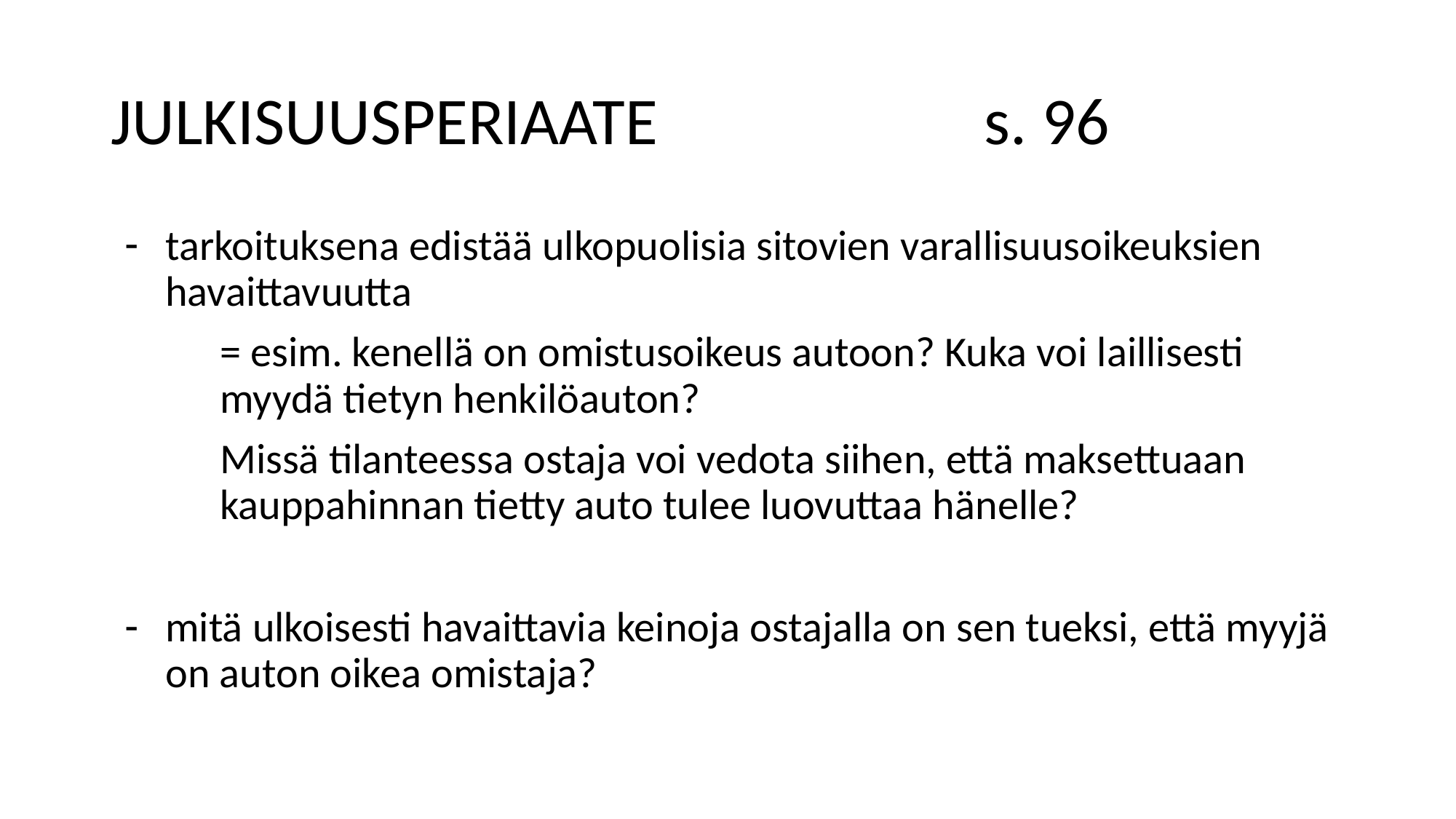

# JULKISUUSPERIAATE 			s. 96
tarkoituksena edistää ulkopuolisia sitovien varallisuusoikeuksien havaittavuutta
= esim. kenellä on omistusoikeus autoon? Kuka voi laillisesti myydä tietyn henkilöauton?
Missä tilanteessa ostaja voi vedota siihen, että maksettuaan kauppahinnan tietty auto tulee luovuttaa hänelle?

mitä ulkoisesti havaittavia keinoja ostajalla on sen tueksi, että myyjä on auton oikea omistaja?